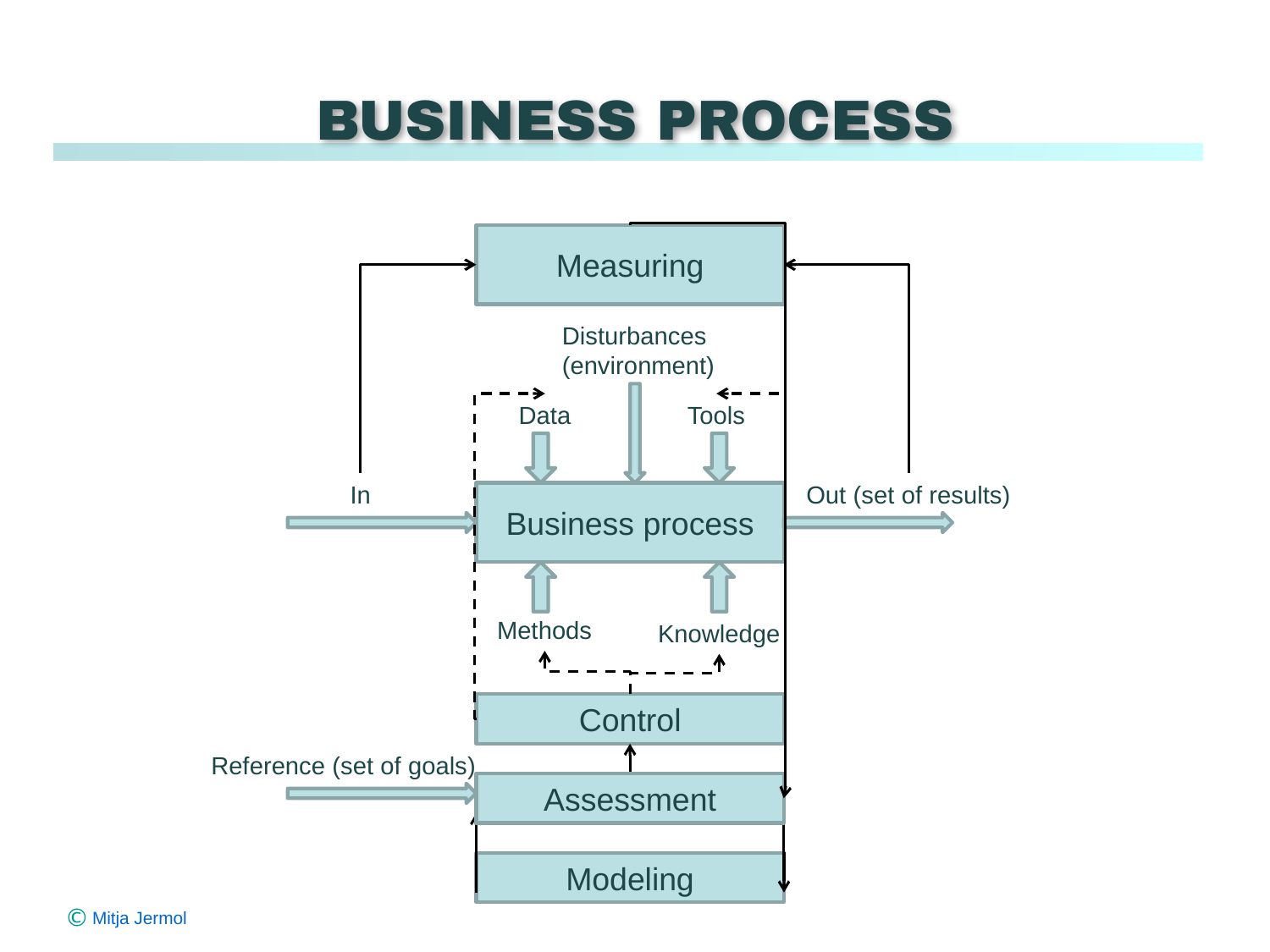

# Business process
Measuring
Reference (set of goals)
Assessment

Disturbances
(environment)

Control
Data
Tools

Methods
Knowledge
In
Out (set of results)
Business process

Modeling